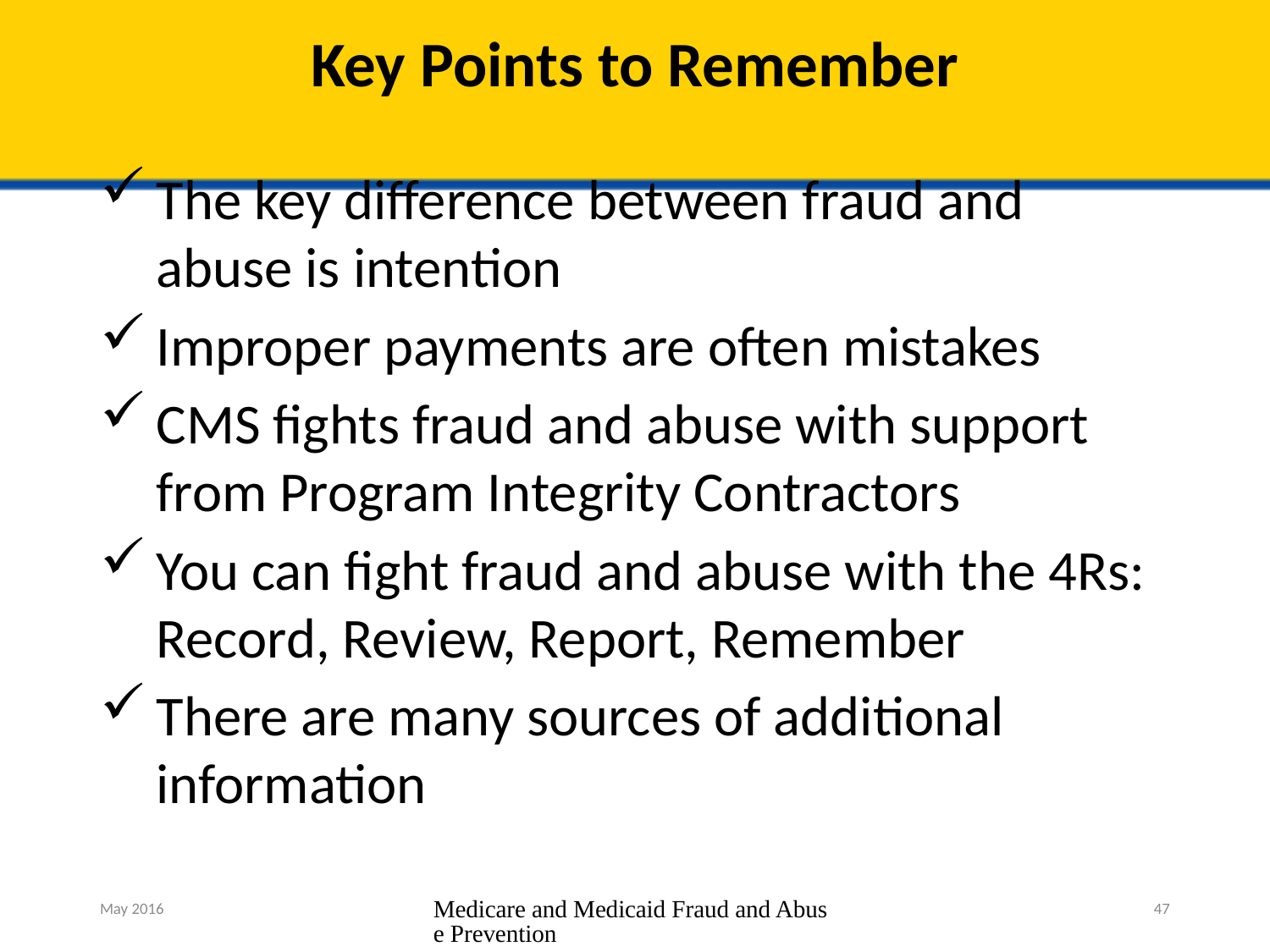

# Key Points to Remember
The key difference between fraud and abuse is intention
Improper payments are often mistakes
CMS fights fraud and abuse with support from Program Integrity Contractors
You can fight fraud and abuse with the 4Rs: Record, Review, Report, Remember
There are many sources of additional information
May 2016
Medicare and Medicaid Fraud and Abuse Prevention
47